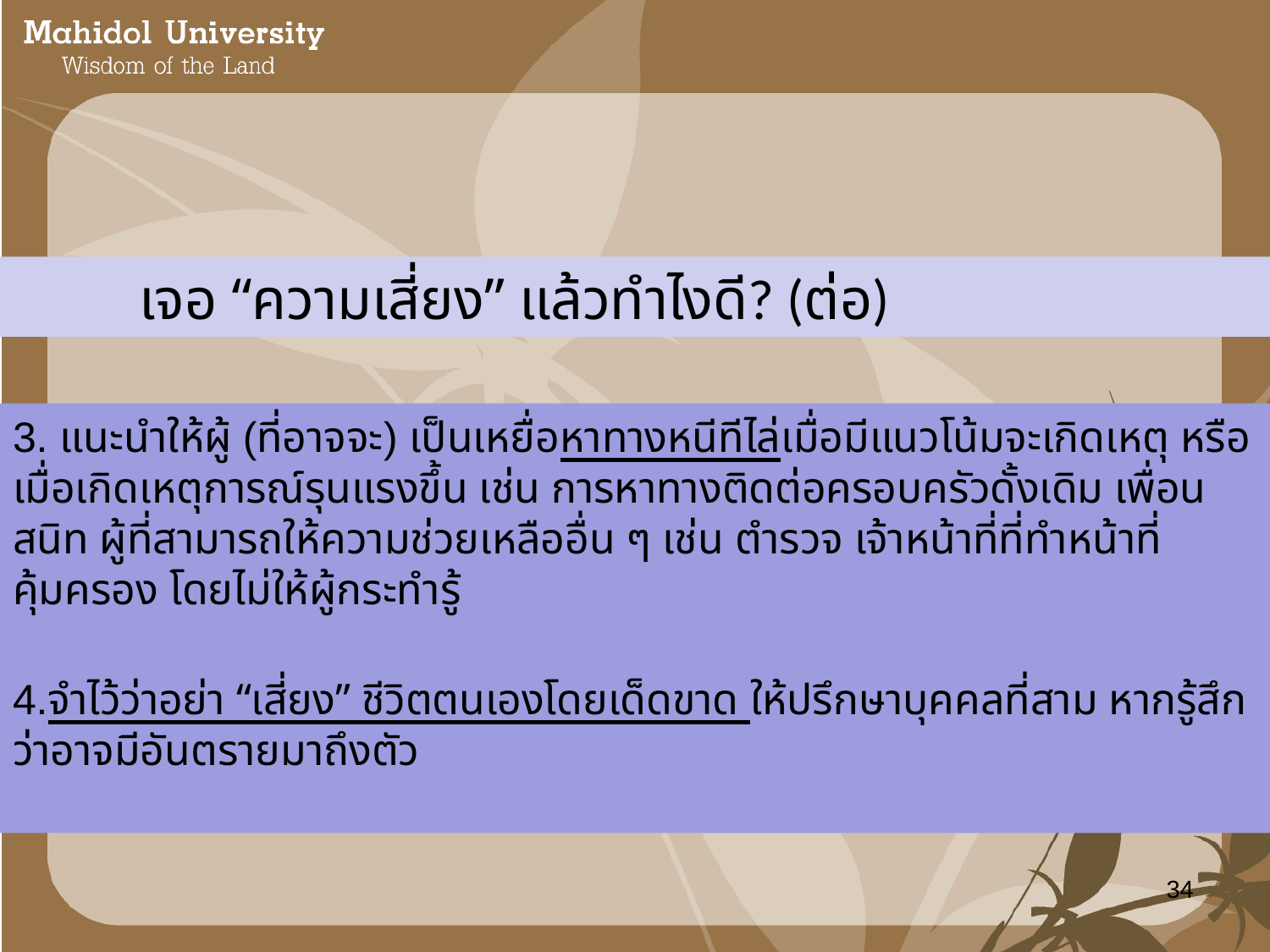

เจอ “ความเสี่ยง” แล้วทำไงดี? (ต่อ)
3. แนะนำให้ผู้ (ที่อาจจะ) เป็นเหยื่อหาทางหนีทีไล่เมื่อมีแนวโน้มจะเกิดเหตุ หรือ เมื่อเกิดเหตุการณ์รุนแรงขึ้น เช่น การหาทางติดต่อครอบครัวดั้งเดิม เพื่อนสนิท ผู้ที่สามารถให้ความช่วยเหลืออื่น ๆ เช่น ตำรวจ เจ้าหน้าที่ที่ทำหน้าที่คุ้มครอง โดยไม่ให้ผู้กระทำรู้
4.จำไว้ว่าอย่า “เสี่ยง” ชีวิตตนเองโดยเด็ดขาด ให้ปรึกษาบุคคลที่สาม หากรู้สึกว่าอาจมีอันตรายมาถึงตัว
34